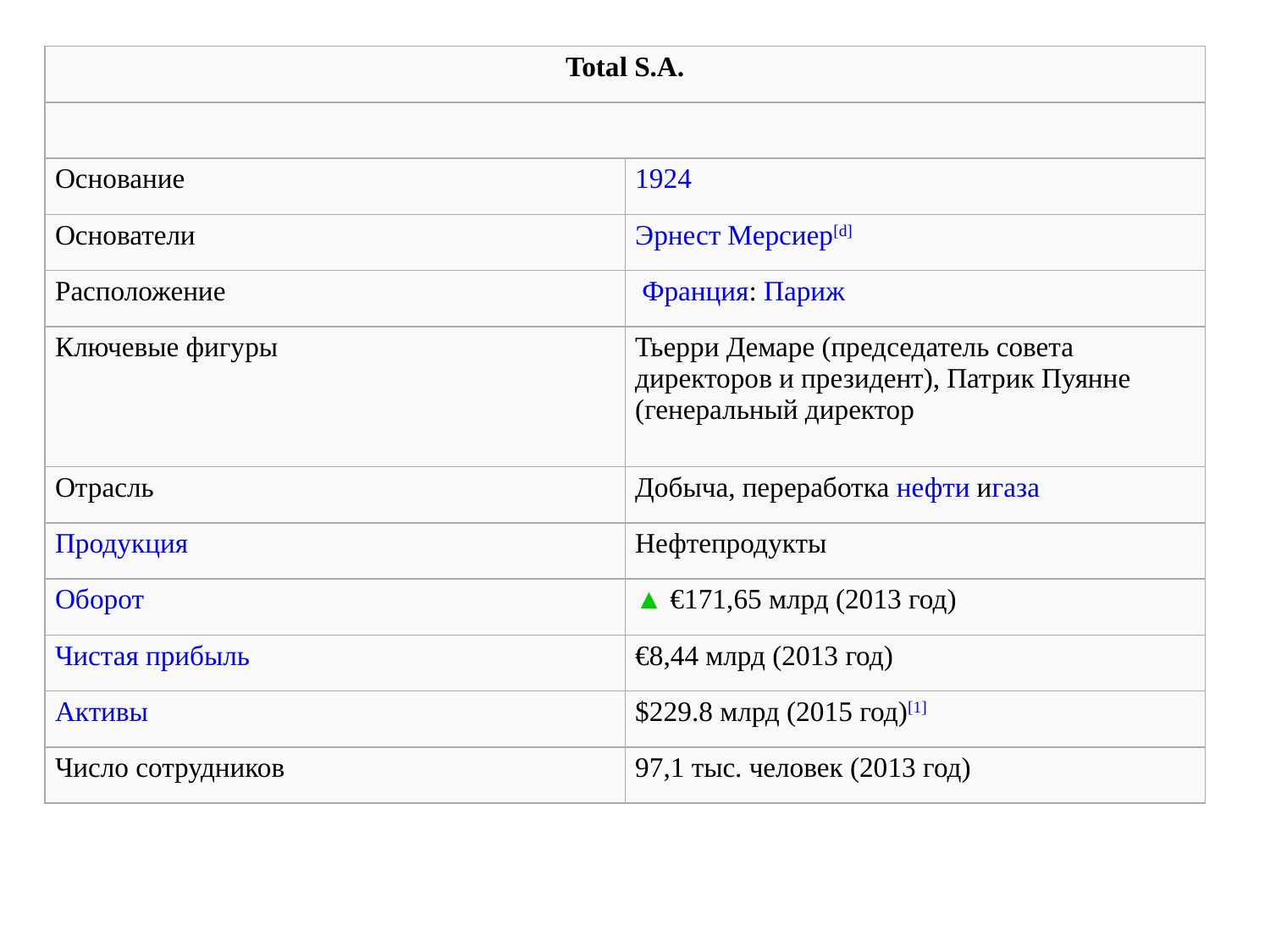

| Total S.A. |  |
| --- | --- |
|  |  |
| Основание | 1924 |
| Основатели | Эрнест Мерсиер[d] |
| Расположение | Франция: Париж |
| Ключевые фигуры | Тьерри Демаре (председатель совета директоров и президент), Патрик Пуянне (генеральный директор |
| Отрасль | Добыча, переработка нефти игаза |
| Продукция | Нефтепродукты |
| Оборот | ▲ €171,65 млрд (2013 год) |
| Чистая прибыль | €8,44 млрд (2013 год) |
| Активы | $229.8 млрд (2015 год)[1] |
| Число сотрудников | 97,1 тыс. человек (2013 год) |